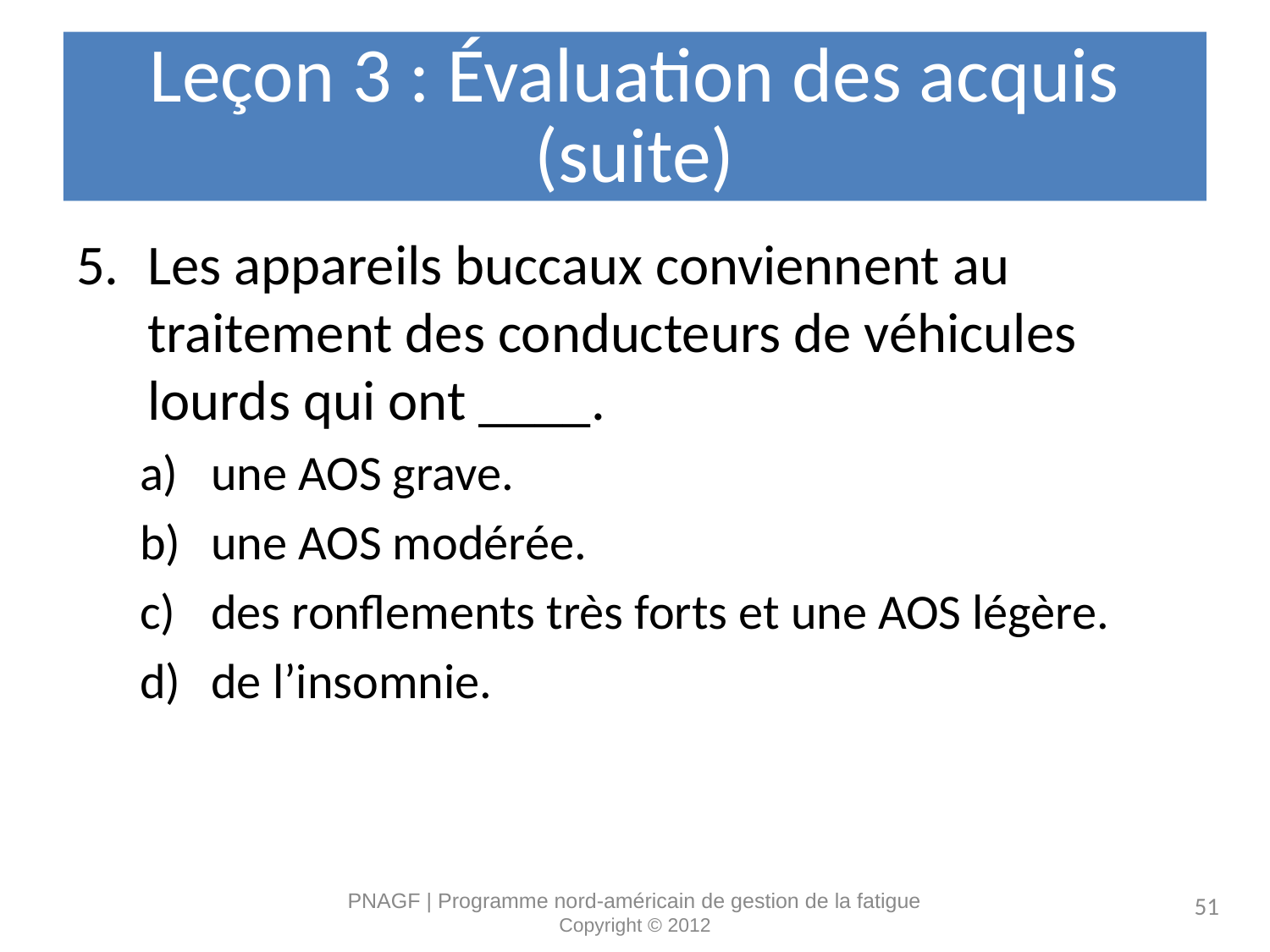

# Leçon 3 : Évaluation des acquis (suite)
Les appareils buccaux conviennent au traitement des conducteurs de véhicules lourds qui ont ____.
une AOS grave.
une AOS modérée.
des ronflements très forts et une AOS légère.
de l’insomnie.